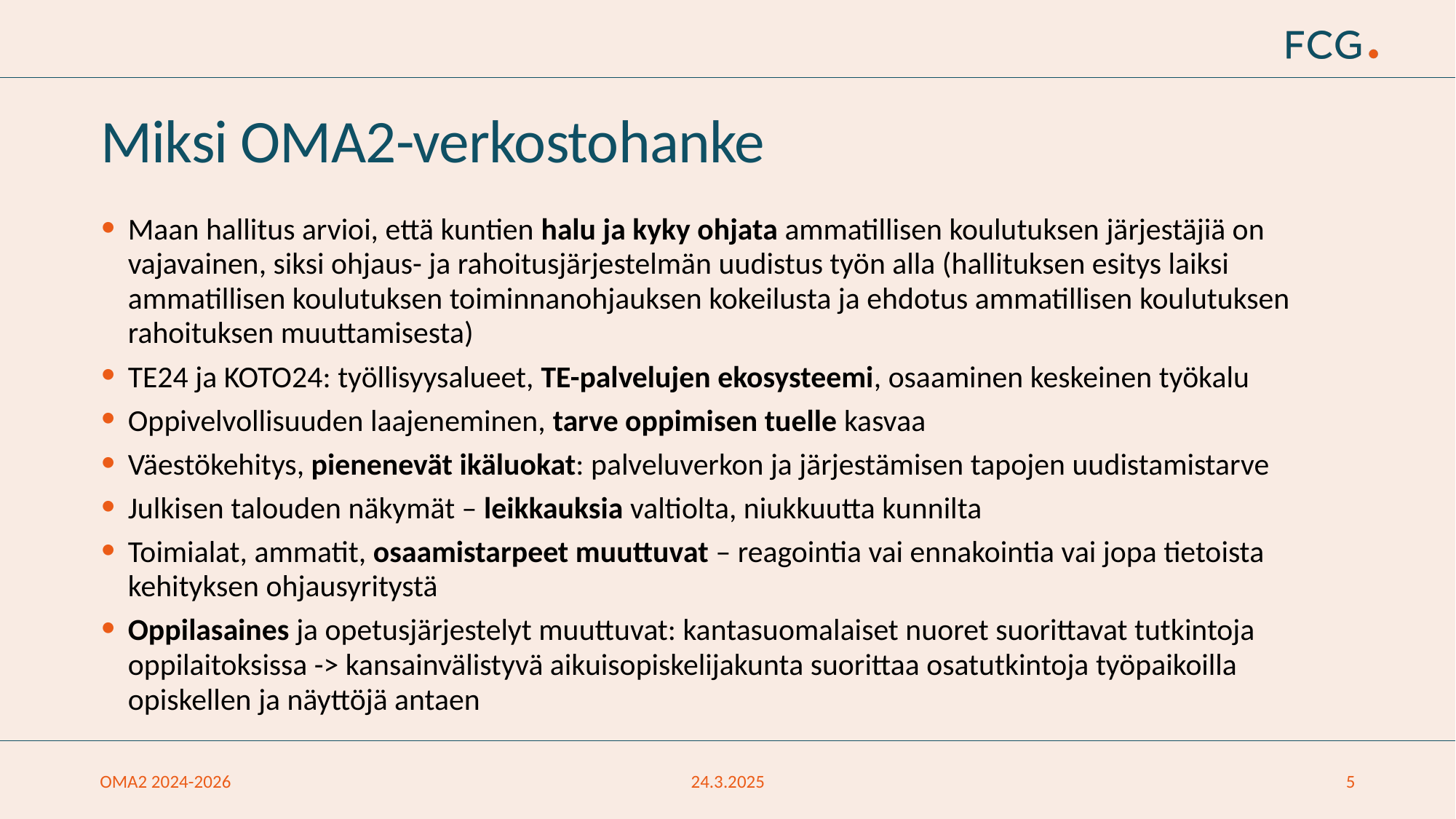

# Miksi OMA2-verkostohanke
Maan hallitus arvioi, että kuntien halu ja kyky ohjata ammatillisen koulutuksen järjestäjiä on vajavainen, siksi ohjaus- ja rahoitusjärjestelmän uudistus työn alla (hallituksen esitys laiksi ammatillisen koulutuksen toiminnanohjauksen kokeilusta ja ehdotus ammatillisen koulutuksen rahoituksen muuttamisesta)
TE24 ja KOTO24: työllisyysalueet, TE-palvelujen ekosysteemi, osaaminen keskeinen työkalu
Oppivelvollisuuden laajeneminen, tarve oppimisen tuelle kasvaa
Väestökehitys, pienenevät ikäluokat: palveluverkon ja järjestämisen tapojen uudistamistarve
Julkisen talouden näkymät – leikkauksia valtiolta, niukkuutta kunnilta
Toimialat, ammatit, osaamistarpeet muuttuvat – reagointia vai ennakointia vai jopa tietoista kehityksen ohjausyritystä
Oppilasaines ja opetusjärjestelyt muuttuvat: kantasuomalaiset nuoret suorittavat tutkintoja oppilaitoksissa -> kansainvälistyvä aikuisopiskelijakunta suorittaa osatutkintoja työpaikoilla opiskellen ja näyttöjä antaen
OMA2 2024-2026
24.3.2025
5